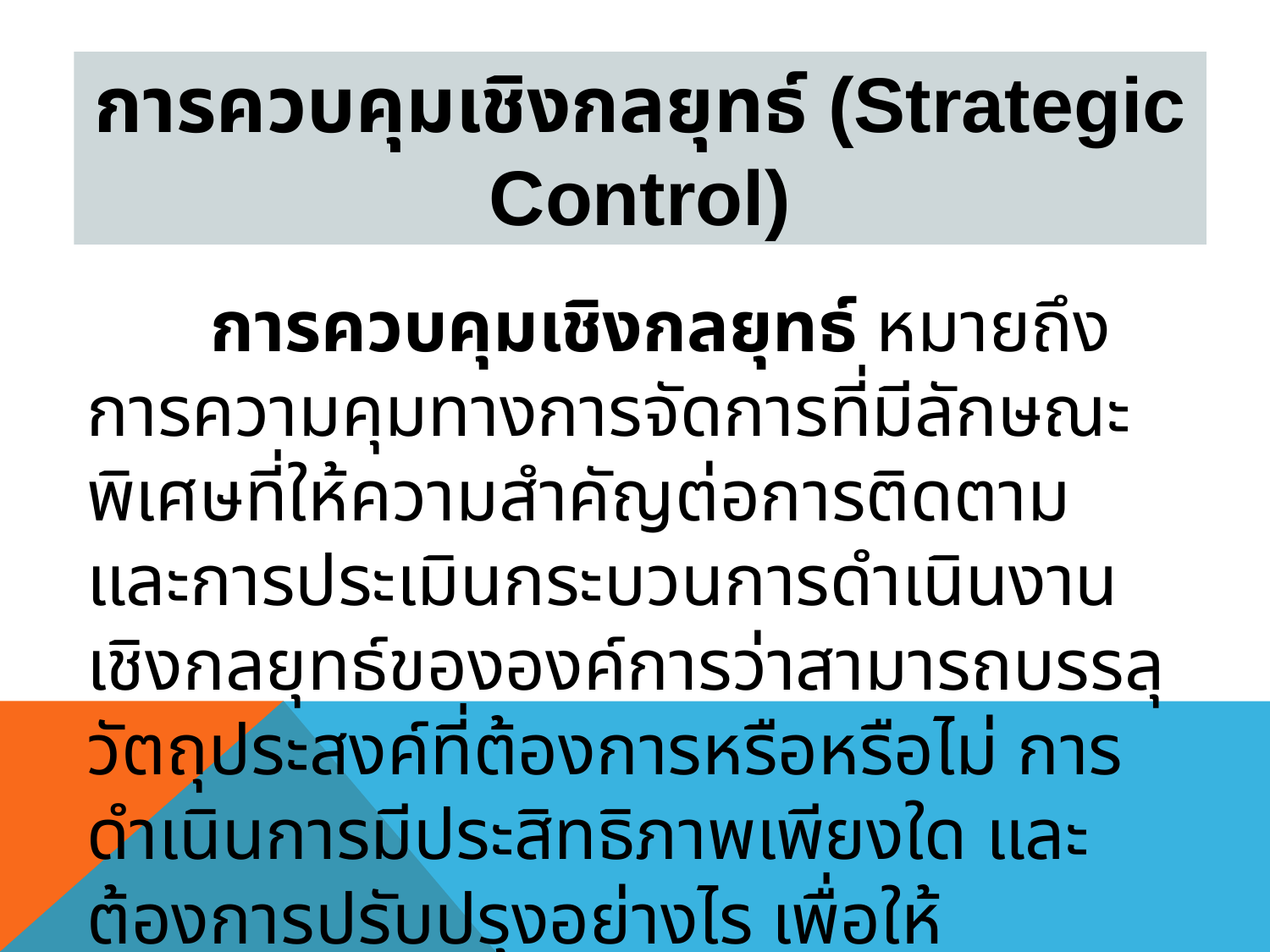

การควบคุมเชิงกลยุทธ์ (Strategic Control)

               การควบคุมเชิงกลยุทธ์ หมายถึง การความคุมทางการจัดการที่มีลักษณะพิเศษที่ให้ความสำคัญต่อการติดตาม และการประเมินกระบวนการดำเนินงานเชิงกลยุทธ์ขององค์การว่าสามารถบรรลุวัตถุประสงค์ที่ต้องการหรือหรือไม่ การดำเนินการมีประสิทธิภาพเพียงใด และต้องการปรับปรุงอย่างไร เพื่อให้กระบวนการจัดการเชิงกลยุทธ์ประสบความสำเร็จ (Wheelen, et al., 2015)